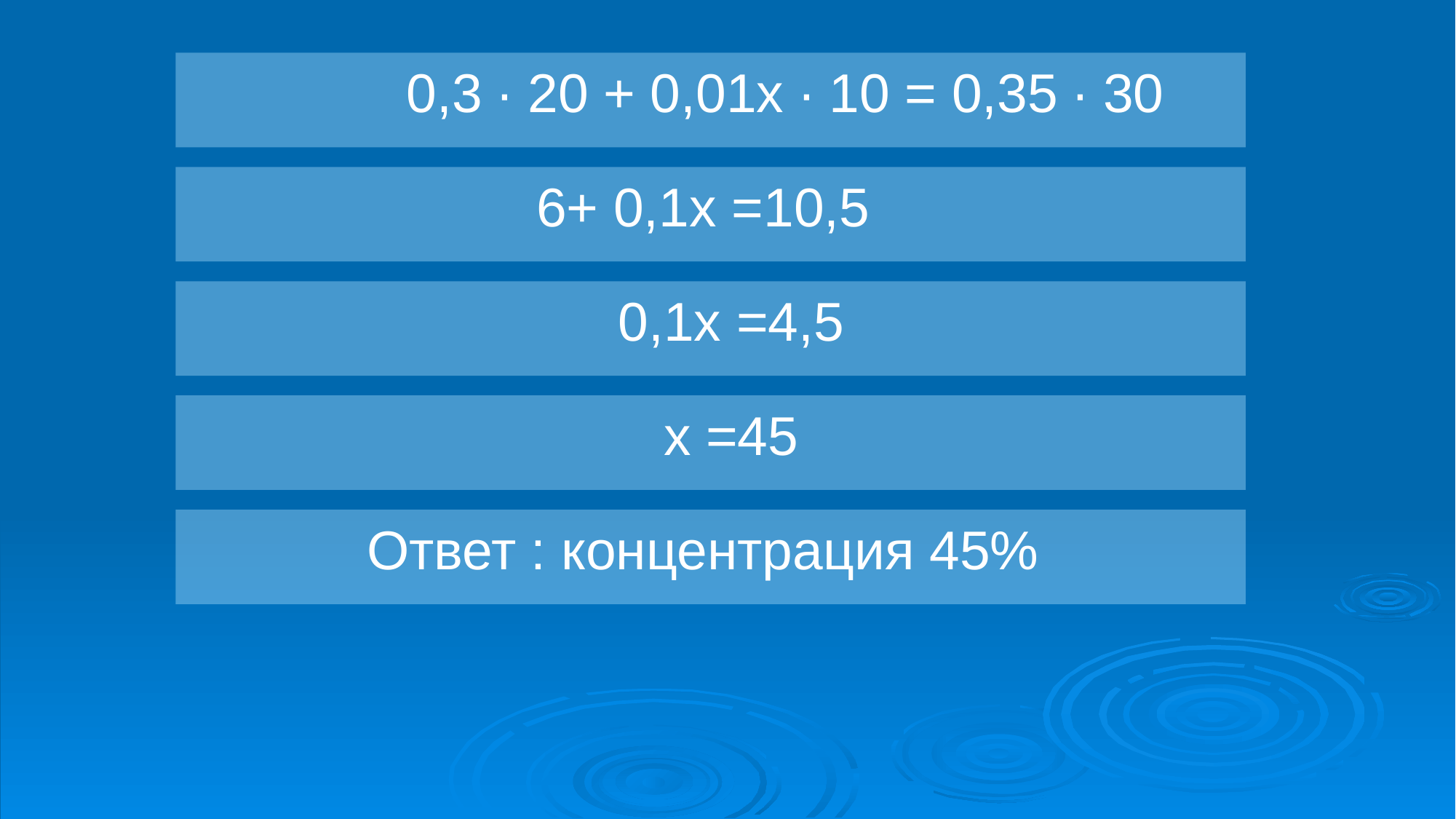

0,3 ∙ 20 + 0,01х ∙ 10 = 0,35 ∙ 30
6+ 0,1х =10,5
	 0,1х =4,5
	 х =45
Ответ : концентрация 45%